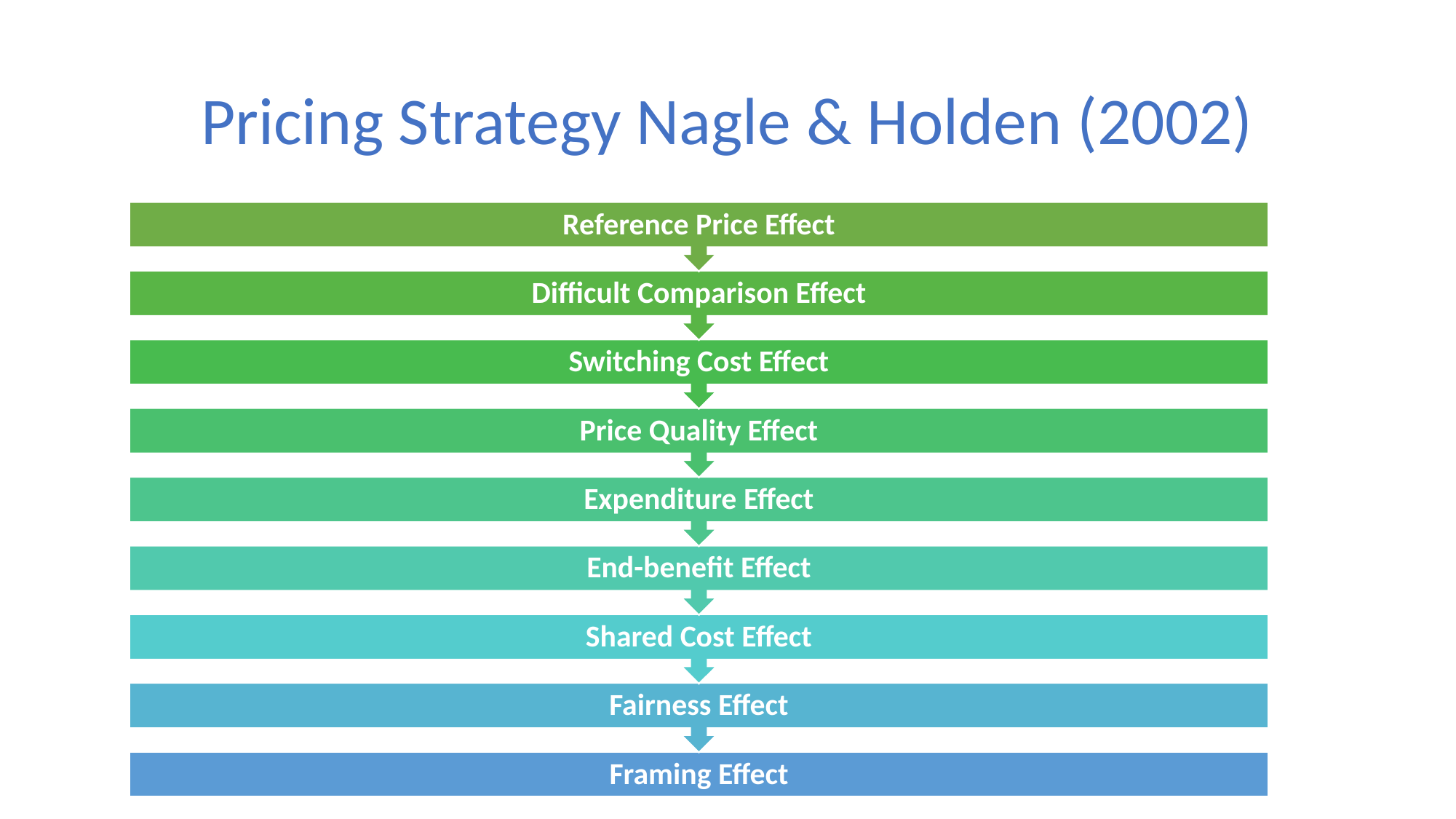

# Pricing Strategy Nagle & Holden (2002)
Framing Effect
Fairness Effect
Shared Cost Effect
End-benefit Effect
Expenditure Effect
Price Quality Effect
Switching Cost Effect
Difficult Comparison Effect
Reference Price Effect